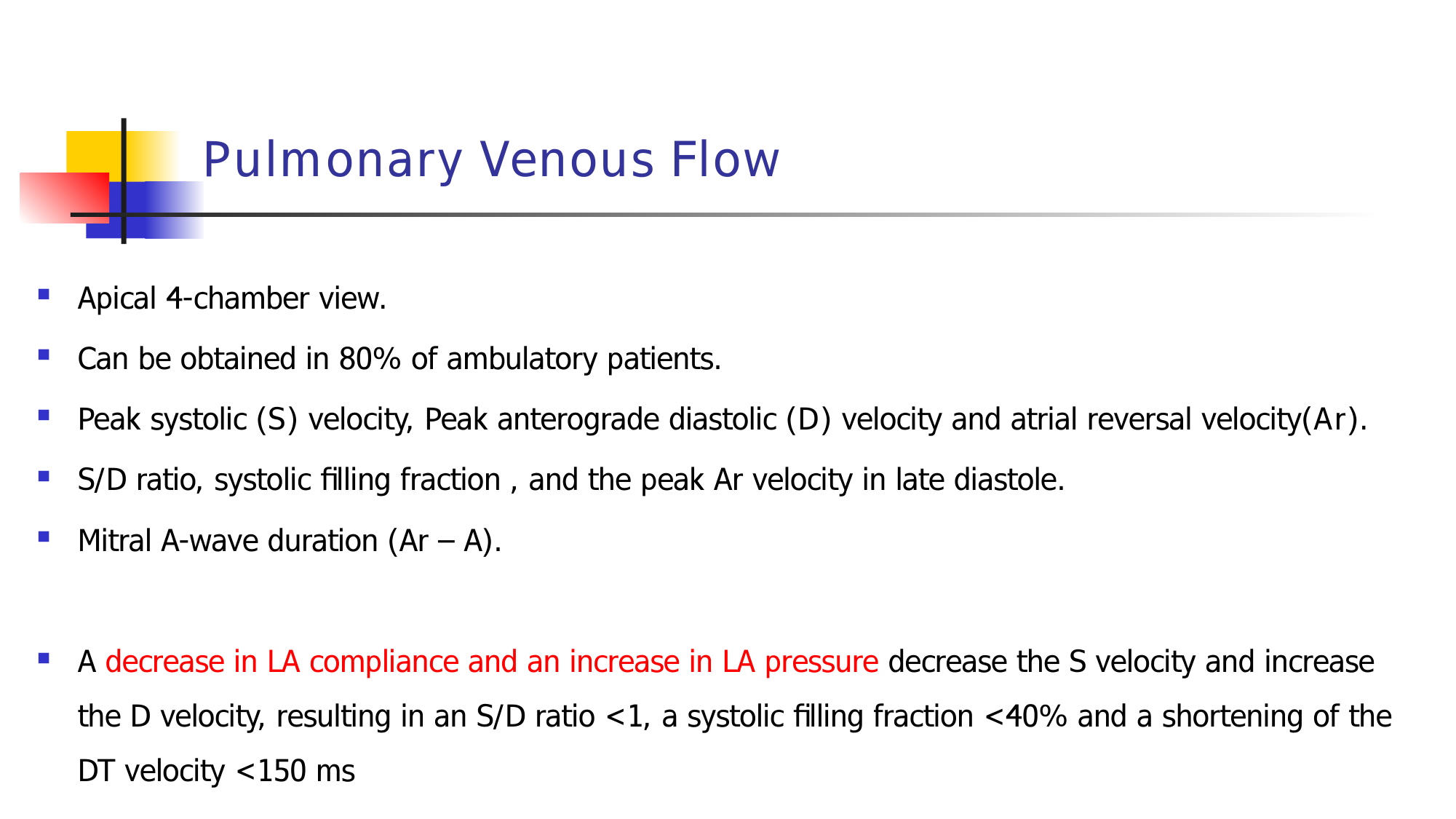

Pulmonary Venous Flow

Apical 4-chamber view.
Can be obtained in 80% of ambulatory patients.
Peak systolic (S) velocity, Peak anterograde diastolic (D) velocity and atrial reversal velocity(Ar).
S/D ratio, systolic filling fraction , and the peak Ar velocity in late diastole.
Mitral A-wave duration (Ar – A).

A decrease in LA compliance and an increase in LA pressure decrease the S velocity and increase the D velocity, resulting in an S/D ratio <1, a systolic filling fraction <40% and a shortening of the DT velocity <150 ms